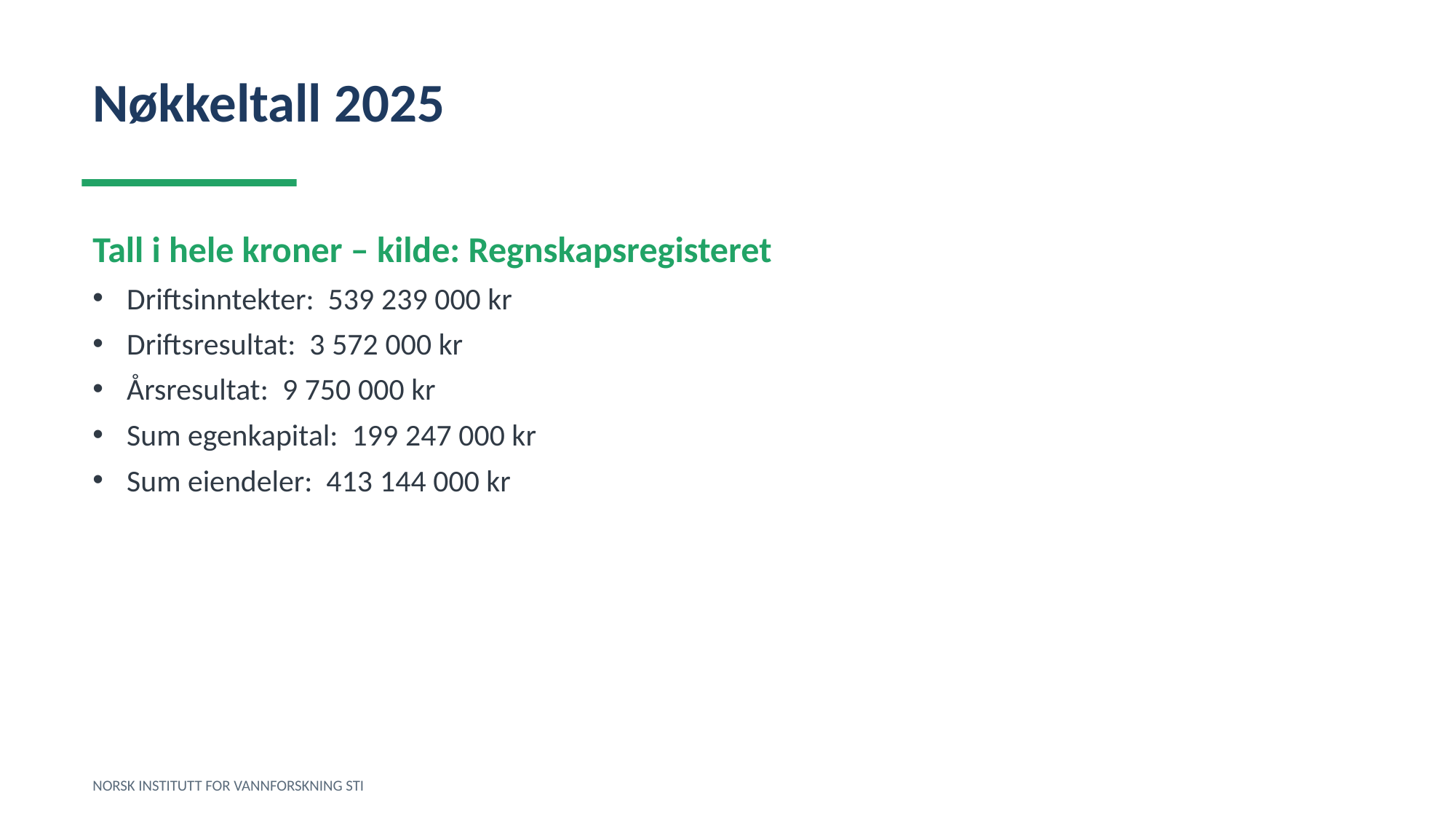

Nøkkeltall 2025

Tall i hele kroner – kilde: Regnskapsregisteret
Driftsinntekter:  539 239 000 kr
Driftsresultat:  3 572 000 kr
Årsresultat:  9 750 000 kr
Sum egenkapital:  199 247 000 kr
Sum eiendeler:  413 144 000 kr
NORSK INSTITUTT FOR VANNFORSKNING STI